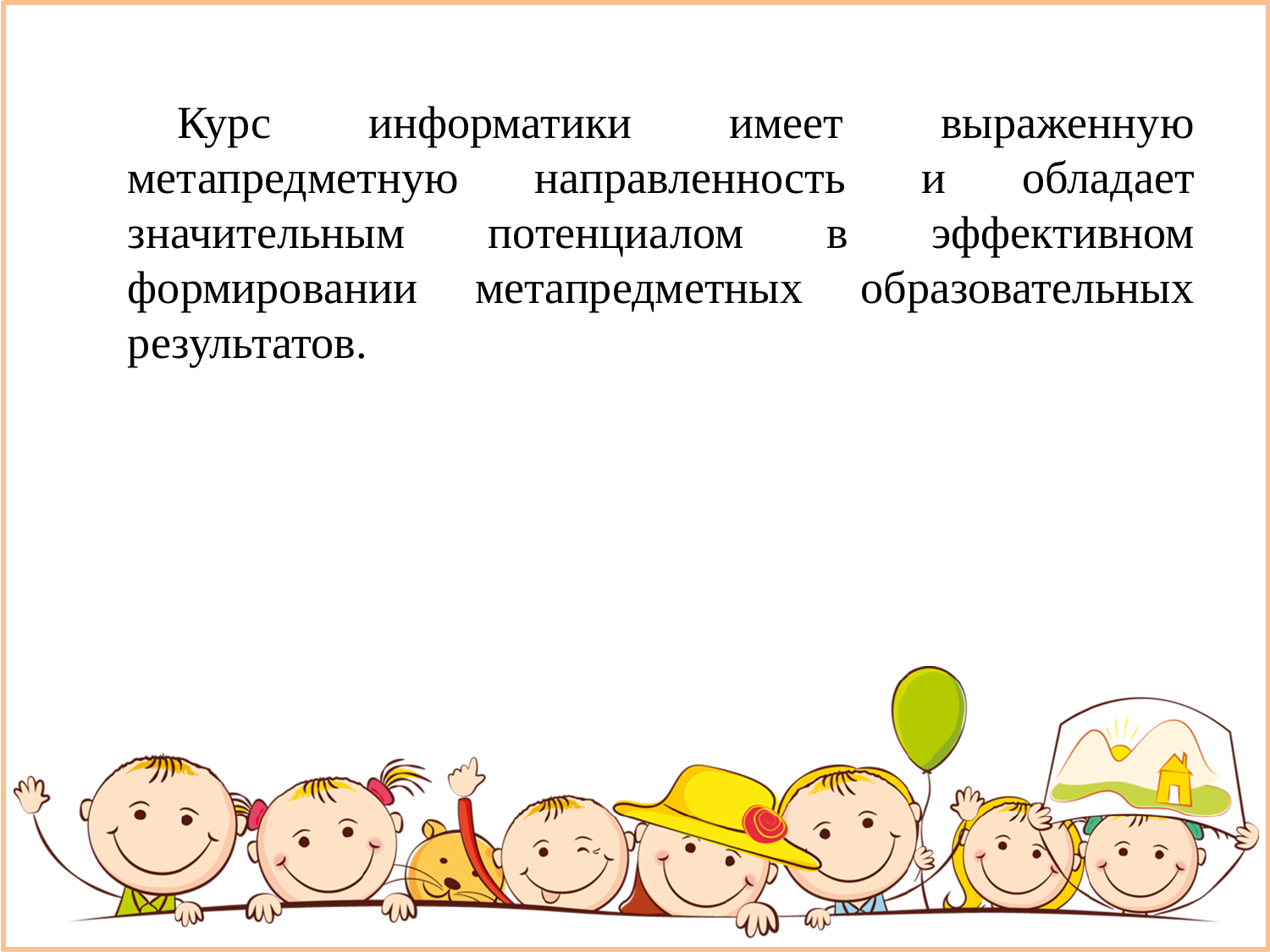

Курс информатики имеет выраженную метапредметную направленность и обладает значительным потенциалом в эффективном формировании метапредметных образовательных результатов.